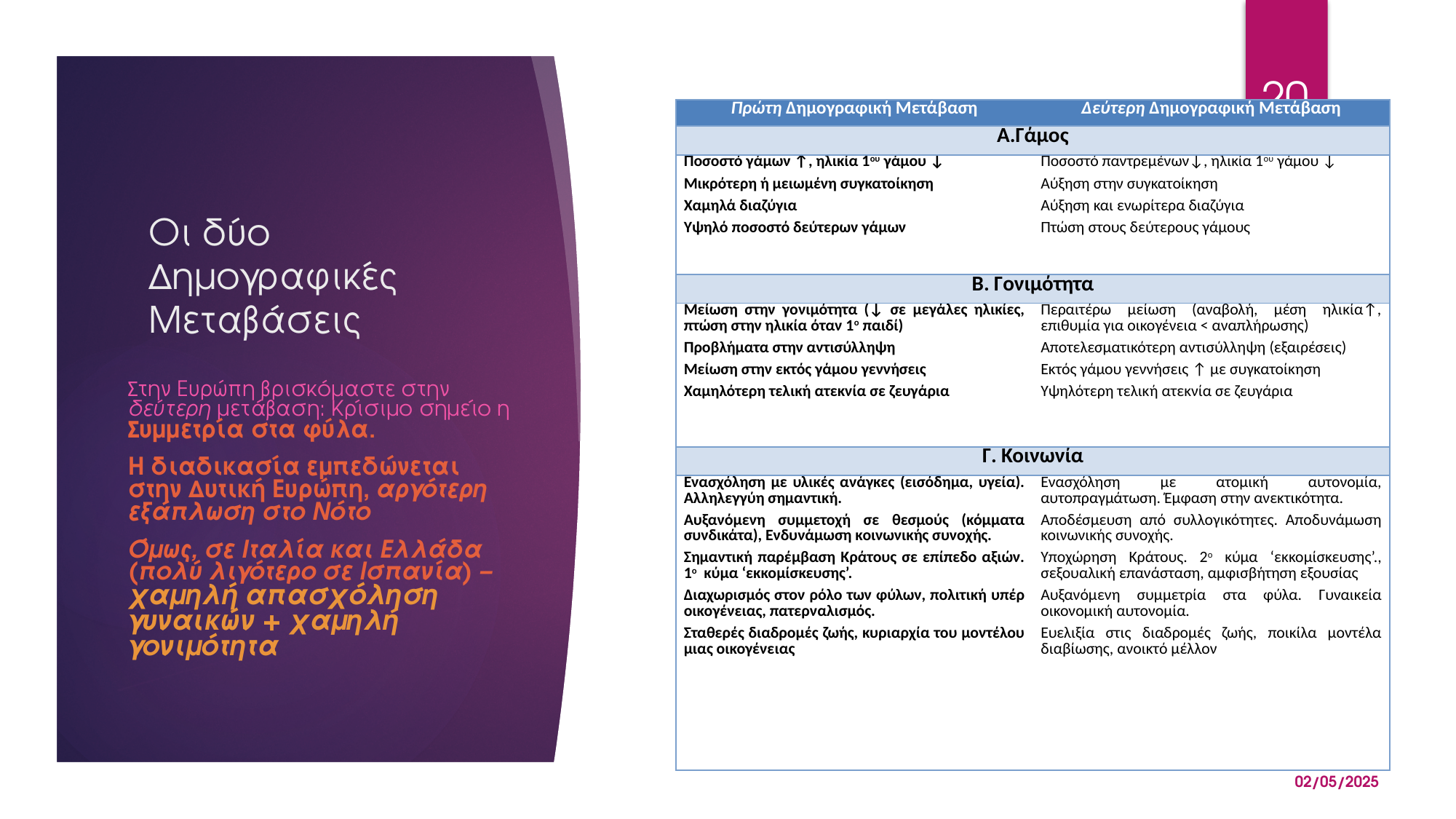

20
| Πρώτη Δημογραφική Μετάβαση | Δεύτερη Δημογραφική Μετάβαση |
| --- | --- |
| Α.Γάμος |  |
| Ποσοστό γάμων ↑, ηλικία 1ου γάμου ↓ Μικρότερη ή μειωμένη συγκατοίκηση Χαμηλά διαζύγια Υψηλό ποσοστό δεύτερων γάμων | Ποσοστό παντρεμένων↓, ηλικία 1ου γάμου ↓ Αύξηση στην συγκατοίκηση Αύξηση και ενωρίτερα διαζύγια Πτώση στους δεύτερους γάμους |
| Β. Γονιμότητα |  |
| Μείωση στην γονιμότητα (↓ σε μεγάλες ηλικίες, πτώση στην ηλικία όταν 1ο παιδί) Προβλήματα στην αντισύλληψη Μείωση στην εκτός γάμου γεννήσεις Χαμηλότερη τελική ατεκνία σε ζευγάρια | Περαιτέρω μείωση (αναβολή, μέση ηλικία↑, επιθυμία για οικογένεια < αναπλήρωσης) Αποτελεσματικότερη αντισύλληψη (εξαιρέσεις) Εκτός γάμου γεννήσεις ↑ με συγκατοίκηση Υψηλότερη τελική ατεκνία σε ζευγάρια |
| Γ. Κοινωνία |  |
| Ενασχόληση με υλικές ανάγκες (εισόδημα, υγεία). Αλληλεγγύη σημαντική. Αυξανόμενη συμμετοχή σε θεσμούς (κόμματα συνδικάτα), Ενδυνάμωση κοινωνικής συνοχής. Σημαντική παρέμβαση Κράτους σε επίπεδο αξιών. 1ο κύμα ‘εκκομίσκευσης’. Διαχωρισμός στον ρόλο των φύλων, πολιτική υπέρ οικογένειας, πατερναλισμός. Σταθερές διαδρομές ζωής, κυριαρχία του μοντέλου μιας οικογένειας | Ενασχόληση με ατομική αυτονομία, αυτοπραγμάτωση. Έμφαση στην ανεκτικότητα. Αποδέσμευση από συλλογικότητες. Αποδυνάμωση κοινωνικής συνοχής. Υποχώρηση Κράτους. 2ο κύμα ‘εκκομίσκευσης’., σεξουαλική επανάσταση, αμφισβήτηση εξουσίας Αυξανόμενη συμμετρία στα φύλα. Γυναικεία οικονομική αυτονομία. Ευελιξία στις διαδρομές ζωής, ποικίλα μοντέλα διαβίωσης, ανοικτό μέλλον |
# Οι δύο Δημογραφικές Μεταβάσεις
Στην Ευρώπη βρισκόμαστε στην δεύτερη μετάβαση: Κρίσιμο σημείο η Συμμετρία στα φύλα.
Η διαδικασία εμπεδώνεται στην Δυτική Ευρώπη, αργότερη εξάπλωση στο Νότο
Όμως, σε Ιταλία και Ελλάδα (πολύ λιγότερο σε Ισπανία) – χαμηλή απασχόληση γυναικών + χαμηλή γονιμότητα
02/05/2025